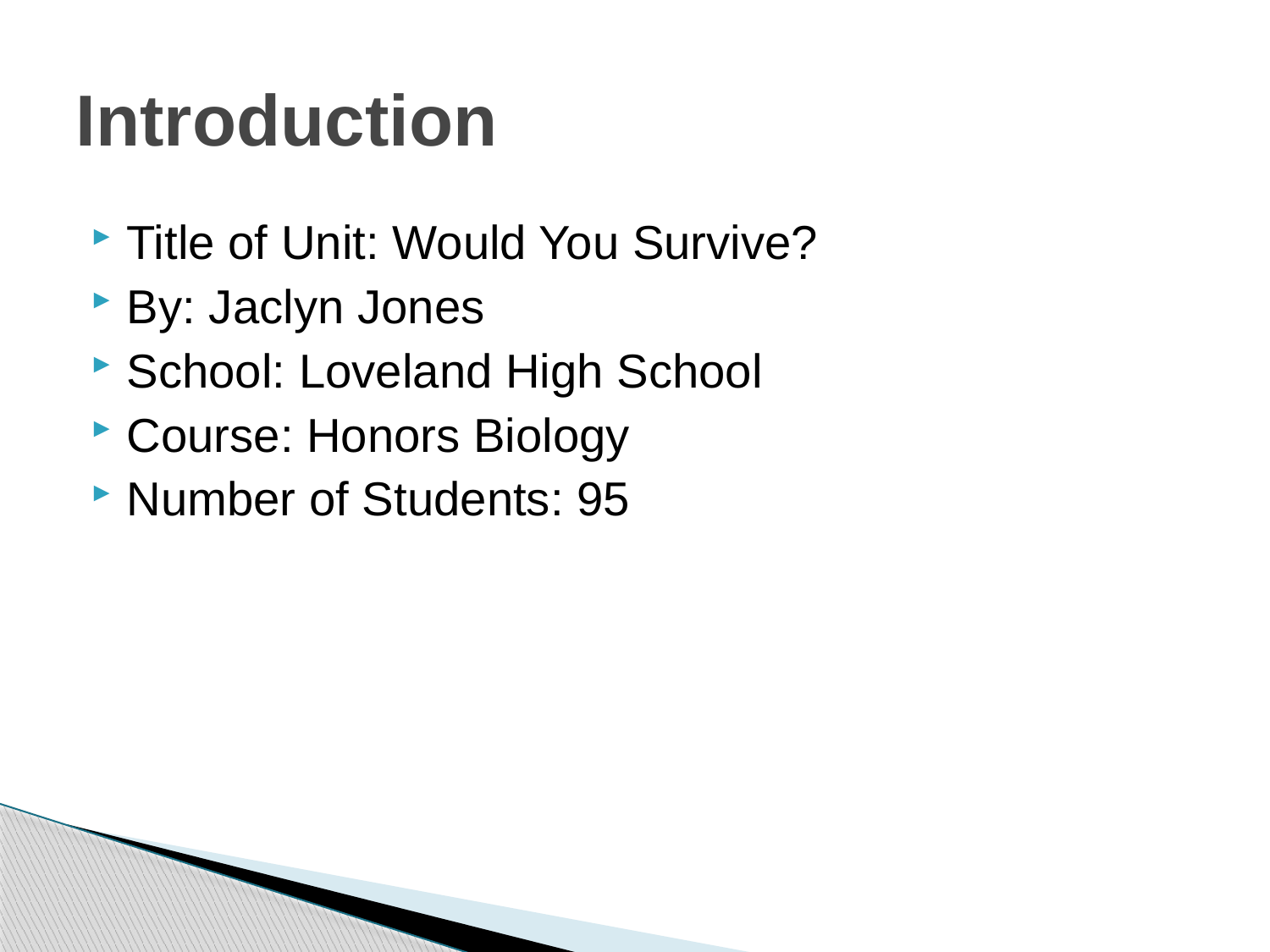

# Introduction
Title of Unit: Would You Survive?
By: Jaclyn Jones
School: Loveland High School
Course: Honors Biology
Number of Students: 95